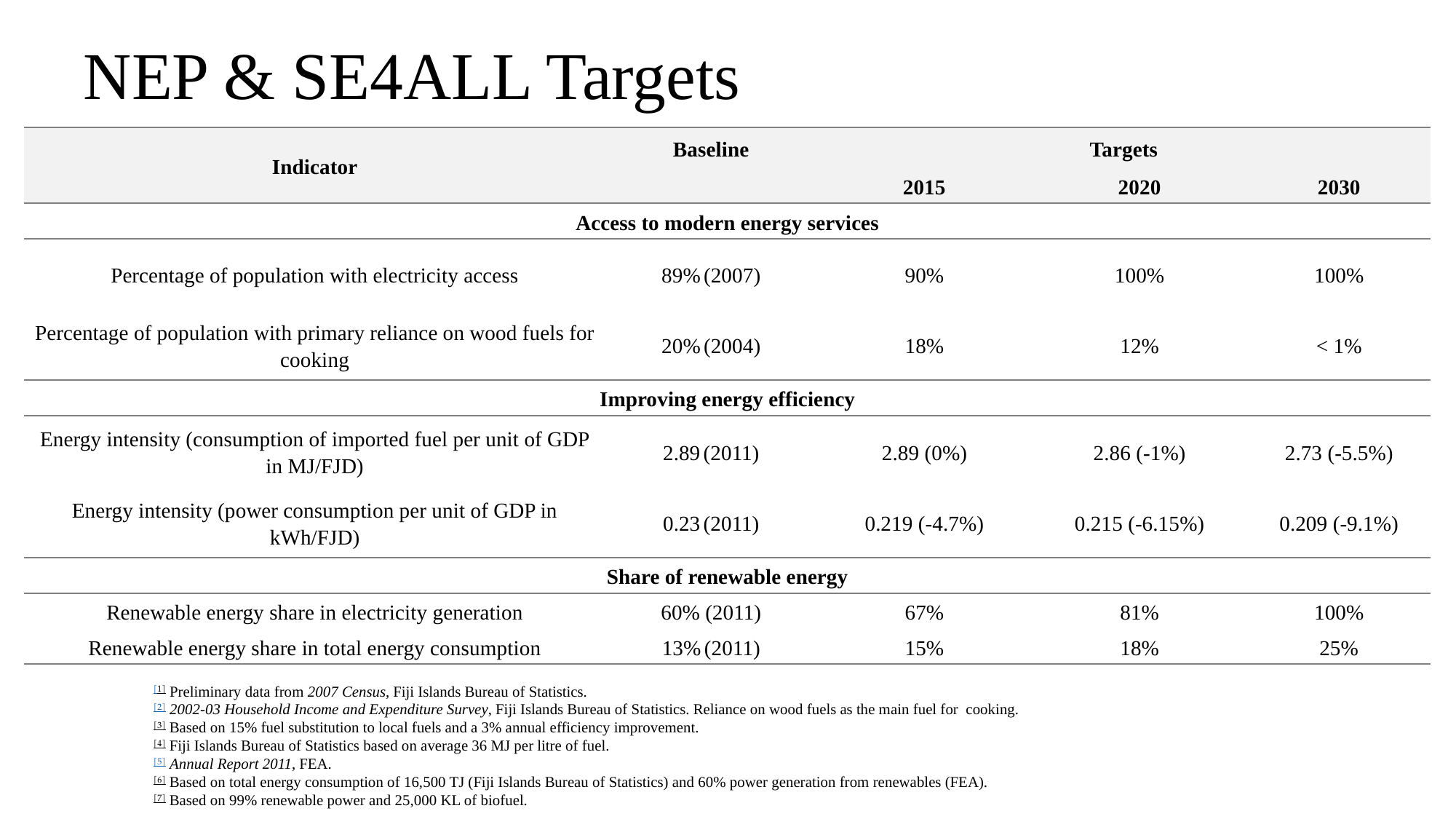

# NEP & SE4ALL Targets
| Indicator | Baseline | Targets |  |  |
| --- | --- | --- | --- | --- |
|  |  | 2015 | 2020 | 2030 |
| Access to modern energy services |  |  |  |  |
| Percentage of population with electricity access | 89% (2007) | 90% | 100% | 100% |
| Percentage of population with primary reliance on wood fuels for cooking | 20% (2004) | 18% | 12% | < 1% |
| Improving energy efficiency |  |  |  |  |
| Energy intensity (consumption of imported fuel per unit of GDP in MJ/FJD) | 2.89 (2011) | 2.89 (0%) | 2.86 (-1%) | 2.73 (-5.5%) |
| Energy intensity (power consumption per unit of GDP in kWh/FJD) | 0.23 (2011) | 0.219 (-4.7%) | 0.215 (-6.15%) | 0.209 (-9.1%) |
| Share of renewable energy |  |  |  |  |
| Renewable energy share in electricity generation | 60% (2011) | 67% | 81% | 100% |
| Renewable energy share in total energy consumption | 13% (2011) | 15% | 18% | 25% |

[1] Preliminary data from 2007 Census, Fiji Islands Bureau of Statistics.
[2] 2002-03 Household Income and Expenditure Survey, Fiji Islands Bureau of Statistics. Reliance on wood fuels as the main fuel for  cooking.
[3] Based on 15% fuel substitution to local fuels and a 3% annual efficiency improvement.
[4] Fiji Islands Bureau of Statistics based on average 36 MJ per litre of fuel.
[5] Annual Report 2011, FEA.
[6] Based on total energy consumption of 16,500 TJ (Fiji Islands Bureau of Statistics) and 60% power generation from renewables (FEA).
[7] Based on 99% renewable power and 25,000 KL of biofuel.